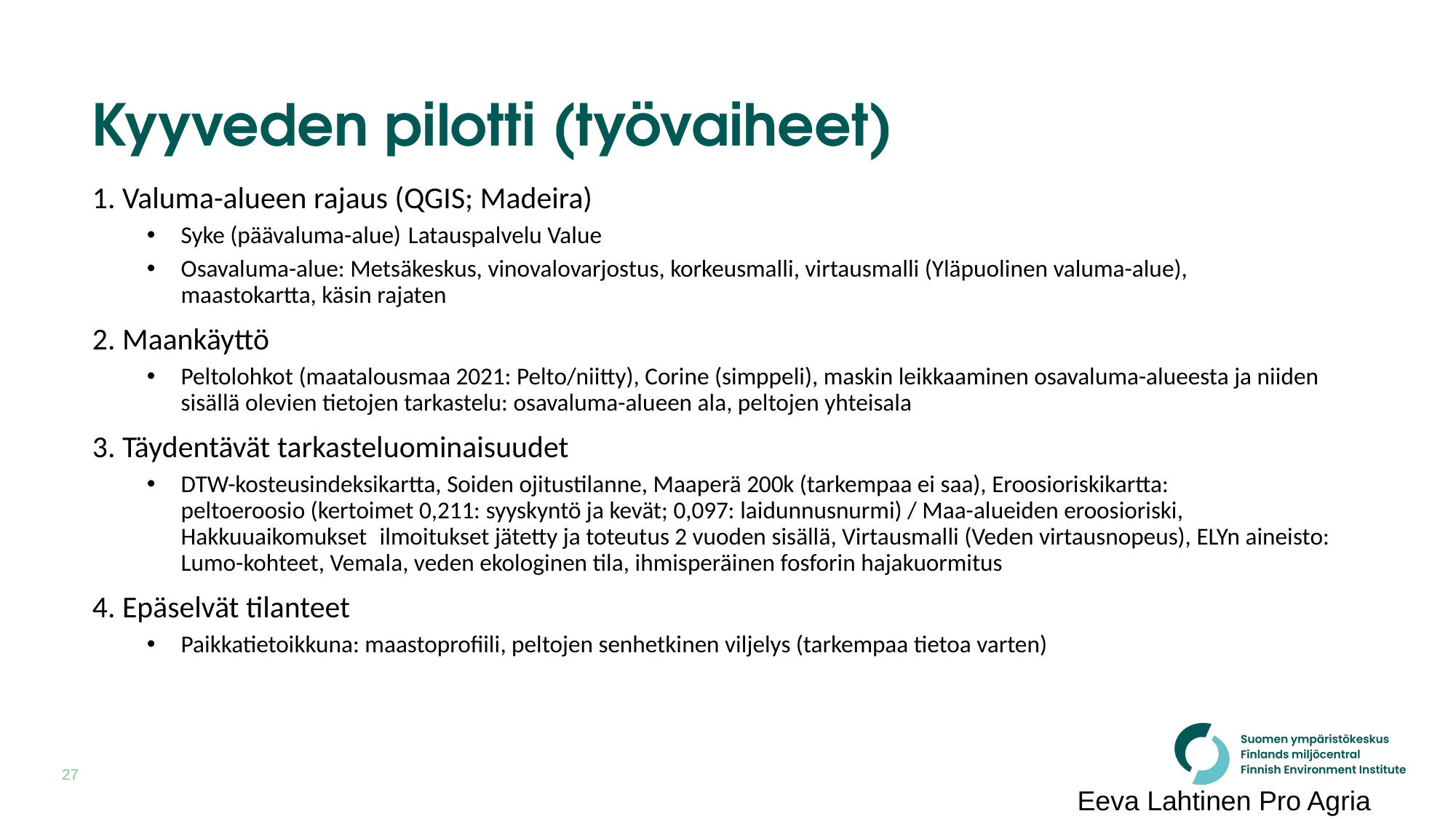

# Kyyveden pilotti (työvaiheet)
1. Valuma-alueen rajaus (QGIS; Madeira)
Syke (päävaluma-alue) Latauspalvelu Value
Osavaluma-alue: Metsäkeskus, vinovalovarjostus, korkeusmalli, virtausmalli (Yläpuolinen valuma-alue), 	maastokartta, käsin rajaten
2. Maankäyttö
Peltolohkot (maatalousmaa 2021: Pelto/niitty), Corine (simppeli), maskin leikkaaminen osavaluma-alueesta ja niiden sisällä olevien tietojen tarkastelu: osavaluma-alueen ala, peltojen yhteisala
3. Täydentävät tarkasteluominaisuudet
DTW-kosteusindeksikartta, Soiden ojitustilanne, Maaperä 200k (tarkempaa ei saa), Eroosioriskikartta: 	peltoeroosio (kertoimet 0,211: syyskyntö ja kevät; 0,097: laidunnusnurmi) / Maa-alueiden eroosioriski, 	Hakkuuaikomukset  ilmoitukset jätetty ja toteutus 2 vuoden sisällä, Virtausmalli (Veden virtausnopeus), ELYn aineisto: Lumo-kohteet, Vemala, veden ekologinen tila, ihmisperäinen fosforin hajakuormitus
4. Epäselvät tilanteet
Paikkatietoikkuna: maastoprofiili, peltojen senhetkinen viljelys (tarkempaa tietoa varten)

Eeva Lahtinen Pro Agria